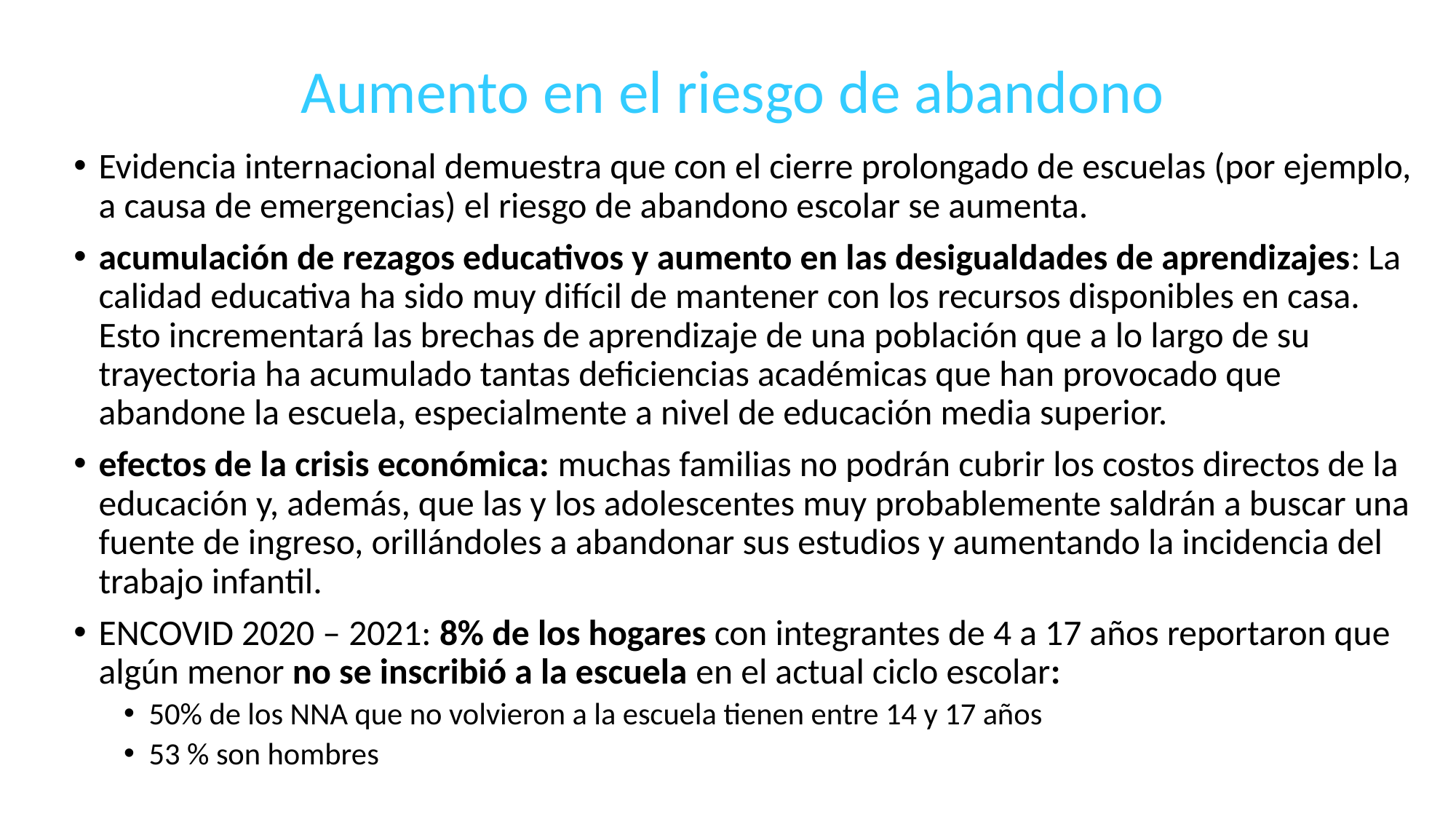

# Aumento en el riesgo de abandono
Evidencia internacional demuestra que con el cierre prolongado de escuelas (por ejemplo, a causa de emergencias) el riesgo de abandono escolar se aumenta.
acumulación de rezagos educativos y aumento en las desigualdades de aprendizajes: La calidad educativa ha sido muy difícil de mantener con los recursos disponibles en casa. Esto incrementará las brechas de aprendizaje de una población que a lo largo de su trayectoria ha acumulado tantas deficiencias académicas que han provocado que abandone la escuela, especialmente a nivel de educación media superior.
efectos de la crisis económica: muchas familias no podrán cubrir los costos directos de la educación y, además, que las y los adolescentes muy probablemente saldrán a buscar una fuente de ingreso, orillándoles a abandonar sus estudios y aumentando la incidencia del trabajo infantil.
ENCOVID 2020 – 2021: 8% de los hogares con integrantes de 4 a 17 años reportaron que algún menor no se inscribió a la escuela en el actual ciclo escolar:
50% de los NNA que no volvieron a la escuela tienen entre 14 y 17 años
53 % son hombres